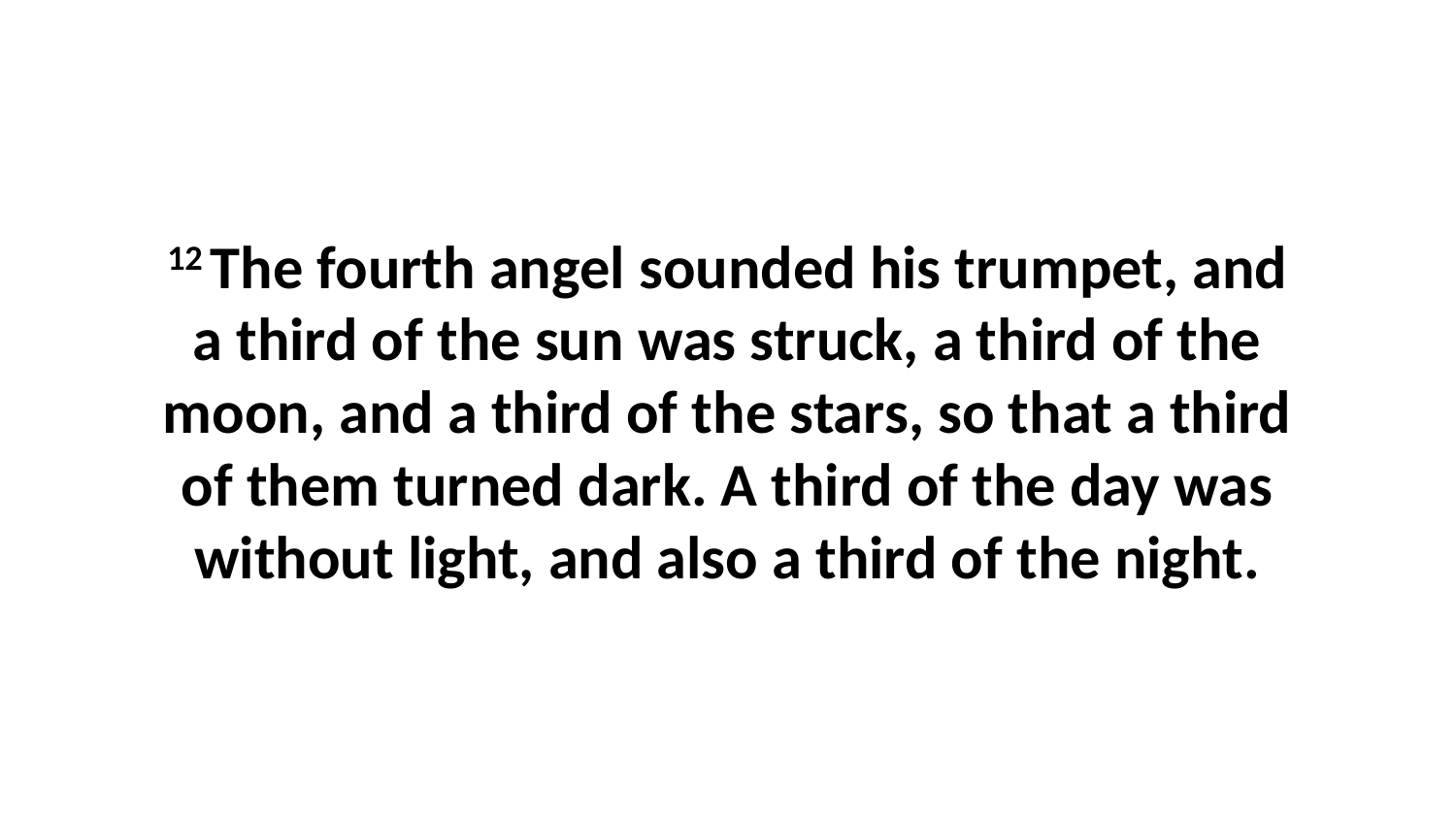

12 The fourth angel sounded his trumpet, and a third of the sun was struck, a third of the moon, and a third of the stars, so that a third of them turned dark. A third of the day was without light, and also a third of the night.